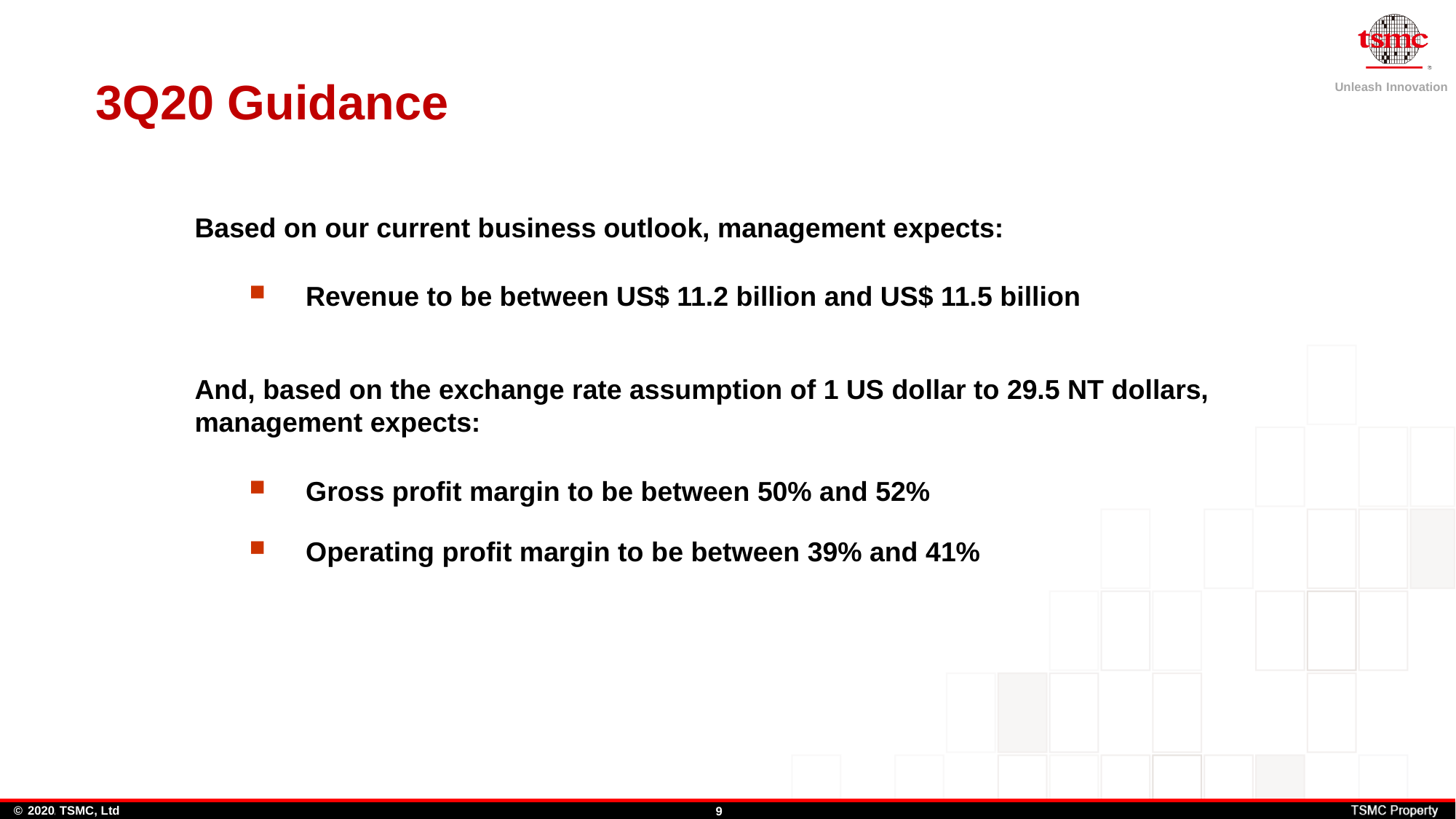

# 3Q20 Guidance
Based on our current business outlook, management expects:
Revenue to be between US$ 11.2 billion and US$ 11.5 billion
And, based on the exchange rate assumption of 1 US dollar to 29.5 NT dollars, management expects:
Gross profit margin to be between 50% and 52%
Operating profit margin to be between 39% and 41%